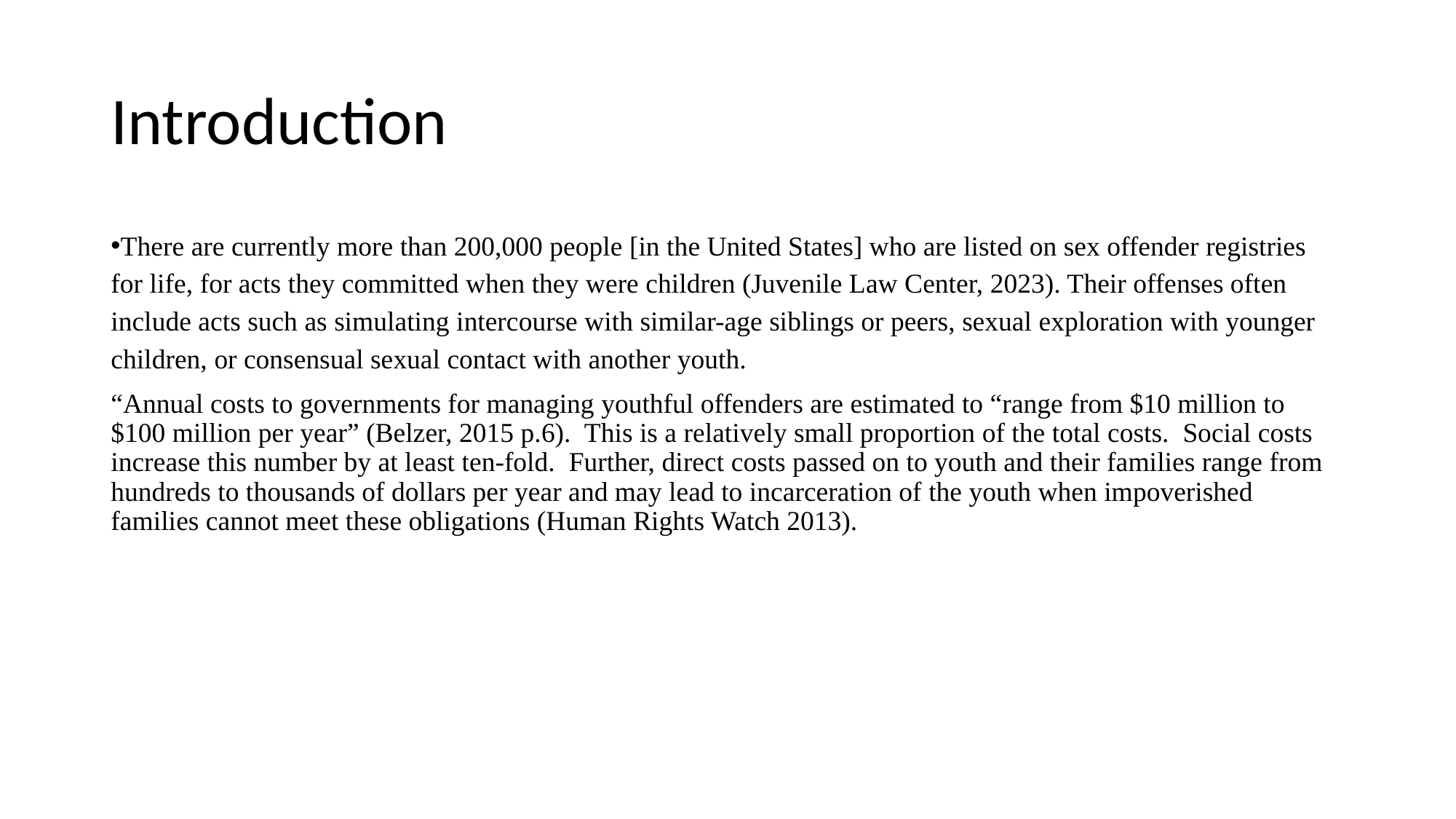

# Introduction
There are currently more than 200,000 people [in the United States] who are listed on sex offender registries for life, for acts they committed when they were children (Juvenile Law Center, 2023). Their offenses often include acts such as simulating intercourse with similar-age siblings or peers, sexual exploration with younger children, or consensual sexual contact with another youth.
“Annual costs to governments for managing youthful offenders are estimated to “range from $10 million to $100 million per year” (Belzer, 2015 p.6).  This is a relatively small proportion of the total costs.  Social costs increase this number by at least ten-fold.  Further, direct costs passed on to youth and their families range from hundreds to thousands of dollars per year and may lead to incarceration of the youth when impoverished families cannot meet these obligations (Human Rights Watch 2013).